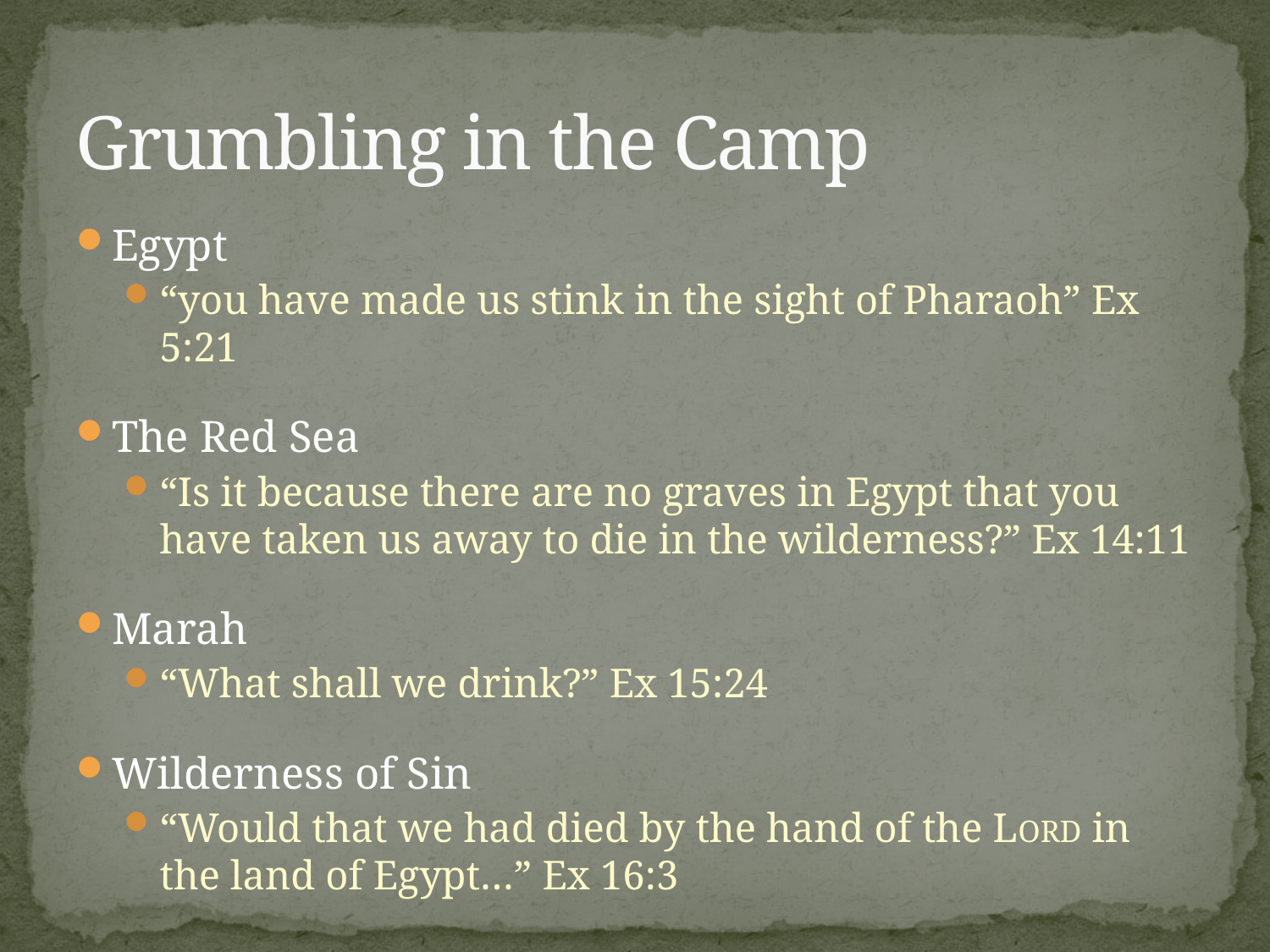

# Grumbling in the Camp
Egypt
“you have made us stink in the sight of Pharaoh” Ex 5:21
The Red Sea
“Is it because there are no graves in Egypt that you have taken us away to die in the wilderness?” Ex 14:11
Marah
“What shall we drink?” Ex 15:24
Wilderness of Sin
“Would that we had died by the hand of the LORD in the land of Egypt…” Ex 16:3